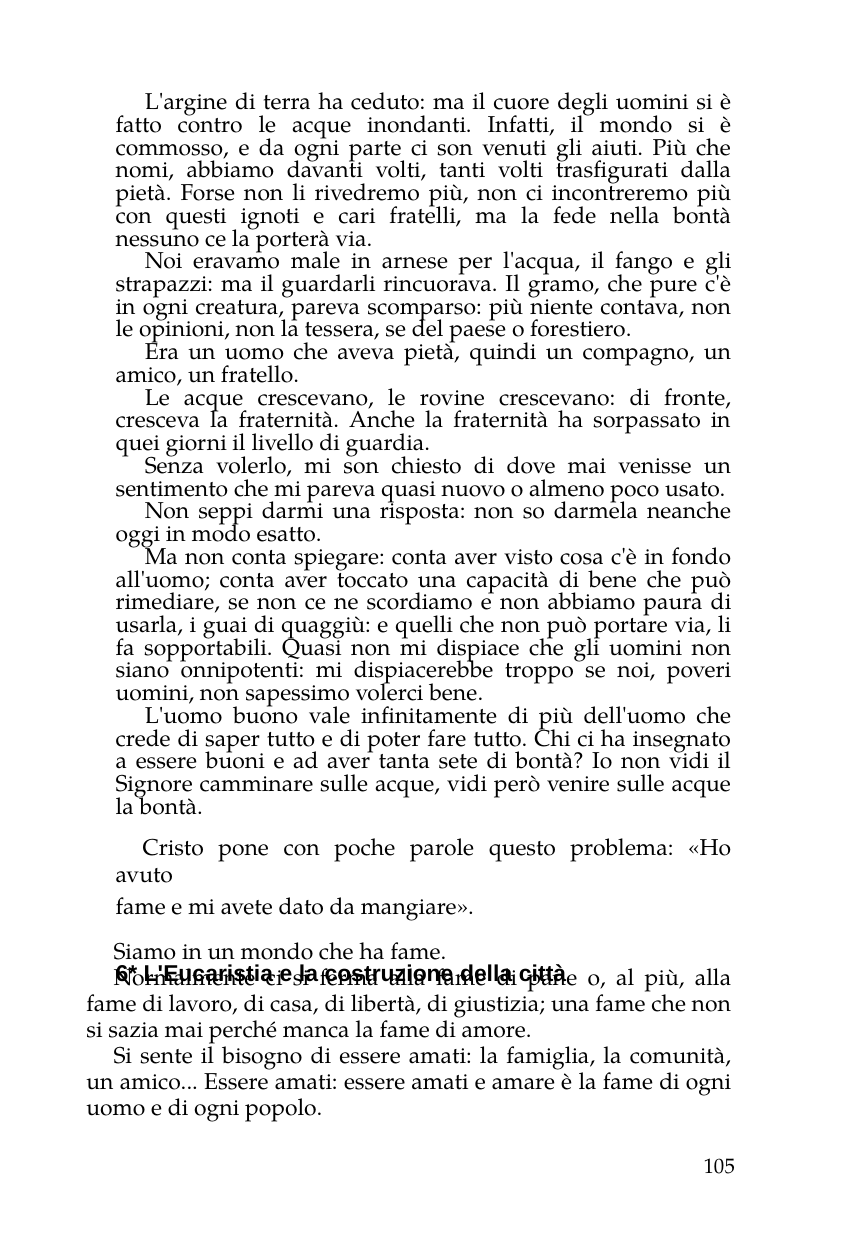

L'argine di terra ha ceduto: ma il cuore degli uomini si è fatto contro le acque inondanti. Infatti, il mondo si è commosso, e da ogni parte ci son venuti gli aiuti. Più che nomi, abbiamo davanti volti, tanti volti trasfigurati dalla pietà. Forse non li rivedremo più, non ci incontreremo più con questi ignoti e cari fratelli, ma la fede nella bontà nessuno ce la porterà via.
Noi eravamo male in arnese per l'acqua, il fango e gli strapazzi: ma il guardarli rincuorava. Il gramo, che pure c'è in ogni creatura, pareva scomparso: più niente contava, non le opinioni, non la tessera, se del paese o forestiero.
Era un uomo che aveva pietà, quindi un compagno, un amico, un fratello.
Le acque crescevano, le rovine crescevano: di fronte, cresceva la fraternità. Anche la fraternità ha sorpassato in quei giorni il livello di guardia.
Senza volerlo, mi son chiesto di dove mai venisse un sentimento che mi pareva quasi nuovo o almeno poco usato.
Non seppi darmi una risposta: non so darmela neanche oggi in modo esatto.
Ma non conta spiegare: conta aver visto cosa c'è in fondo all'uomo; conta aver toccato una capacità di bene che può rimediare, se non ce ne scordiamo e non abbiamo paura di usarla, i guai di quaggiù: e quelli che non può portare via, li fa sopportabili. Quasi non mi dispiace che gli uomini non siano onnipotenti: mi dispiacerebbe troppo se noi, poveri uomini, non sapessimo volerci bene.
L'uomo buono vale infinitamente di più dell'uomo che crede di saper tutto e di poter fare tutto. Chi ci ha insegnato a essere buoni e ad aver tanta sete di bontà? Io non vidi il Signore camminare sulle acque, vidi però venire sulle acque la bontà.
Cristo pone con poche parole questo problema: «Ho avuto
fame e mi avete dato da mangiare».
6* L'Eucaristia e la costruzione della città
Siamo in un mondo che ha fame.
Normalmente ci si ferma alla fame di pane o, al più, alla fame di lavoro, di casa, di libertà, di giustizia; una fame che non si sazia mai perché manca la fame di amore.
Si sente il bisogno di essere amati: la famiglia, la comunità, un amico... Essere amati: essere amati e amare è la fame di ogni uomo e di ogni popolo.
105